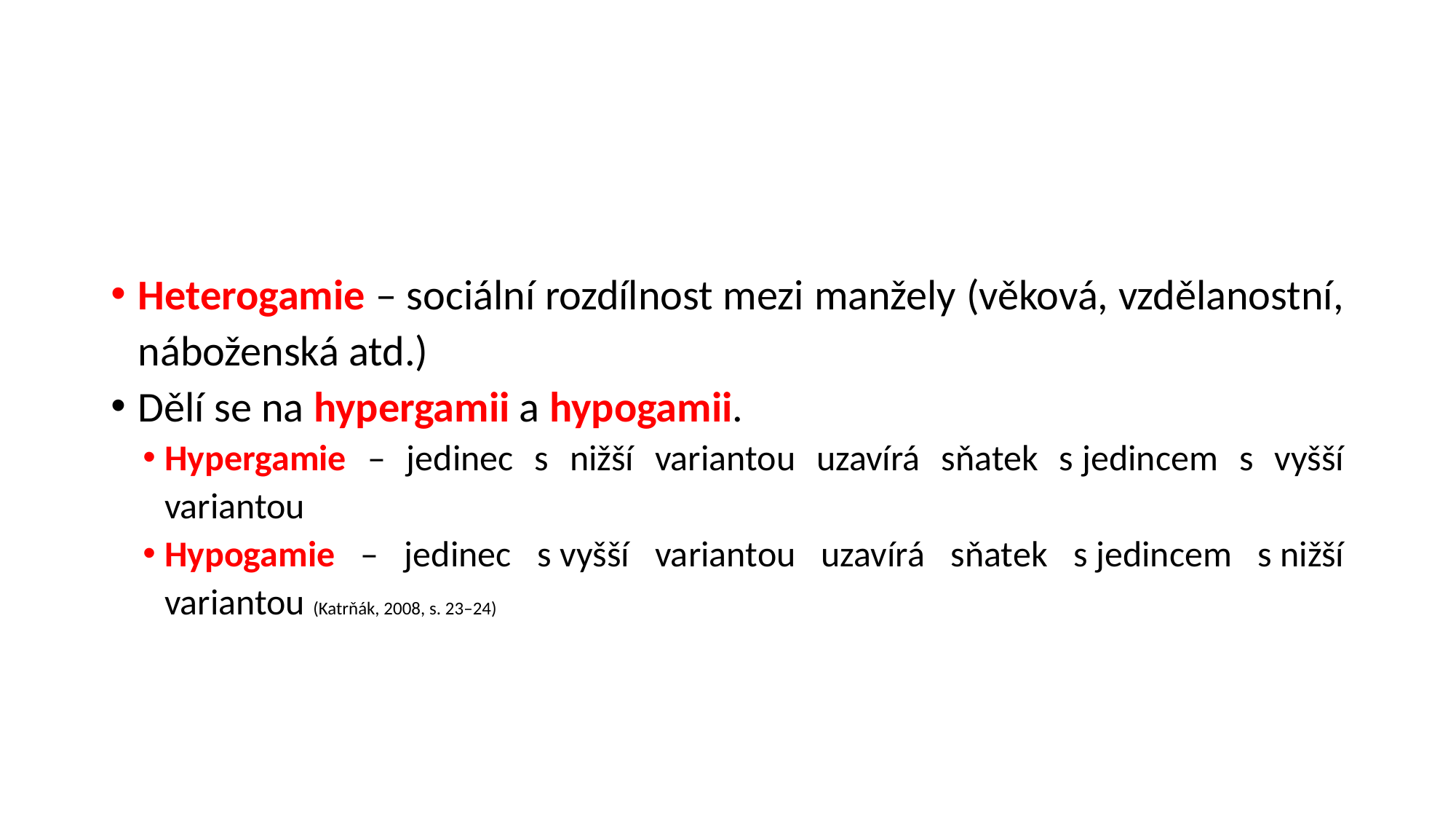

#
Heterogamie – sociální rozdílnost mezi manžely (věková, vzdělanostní, náboženská atd.)
Dělí se na hypergamii a hypogamii.
Hypergamie – jedinec s nižší variantou uzavírá sňatek s jedincem s vyšší variantou
Hypogamie – jedinec s vyšší variantou uzavírá sňatek s jedincem s nižší variantou (Katrňák, 2008, s. 23–24)